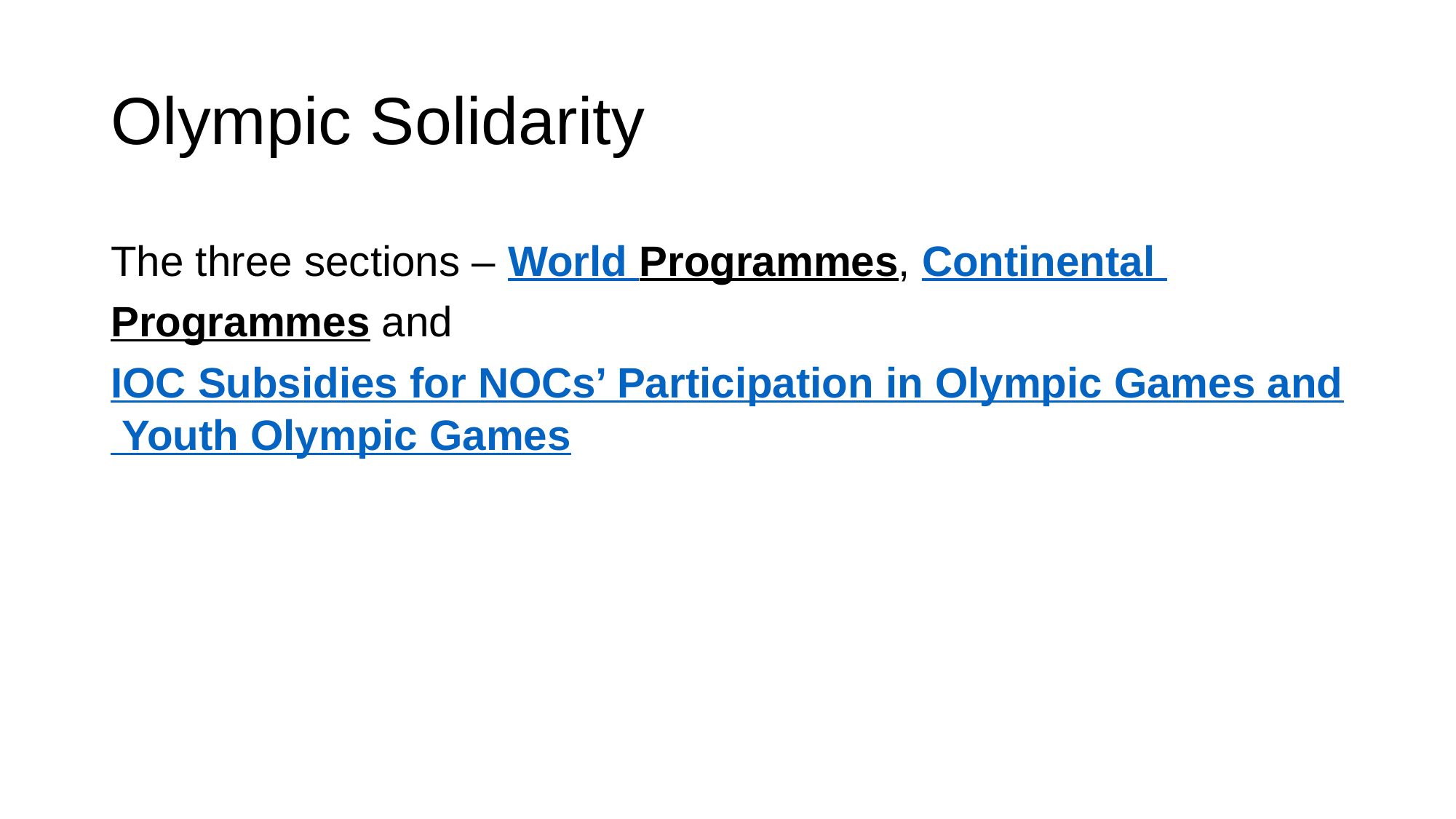

# Olympic Solidarity
The three sections – World Programmes, Continental Programmes and IOC Subsidies for NOCs’ Participation in Olympic Games and Youth Olympic Games